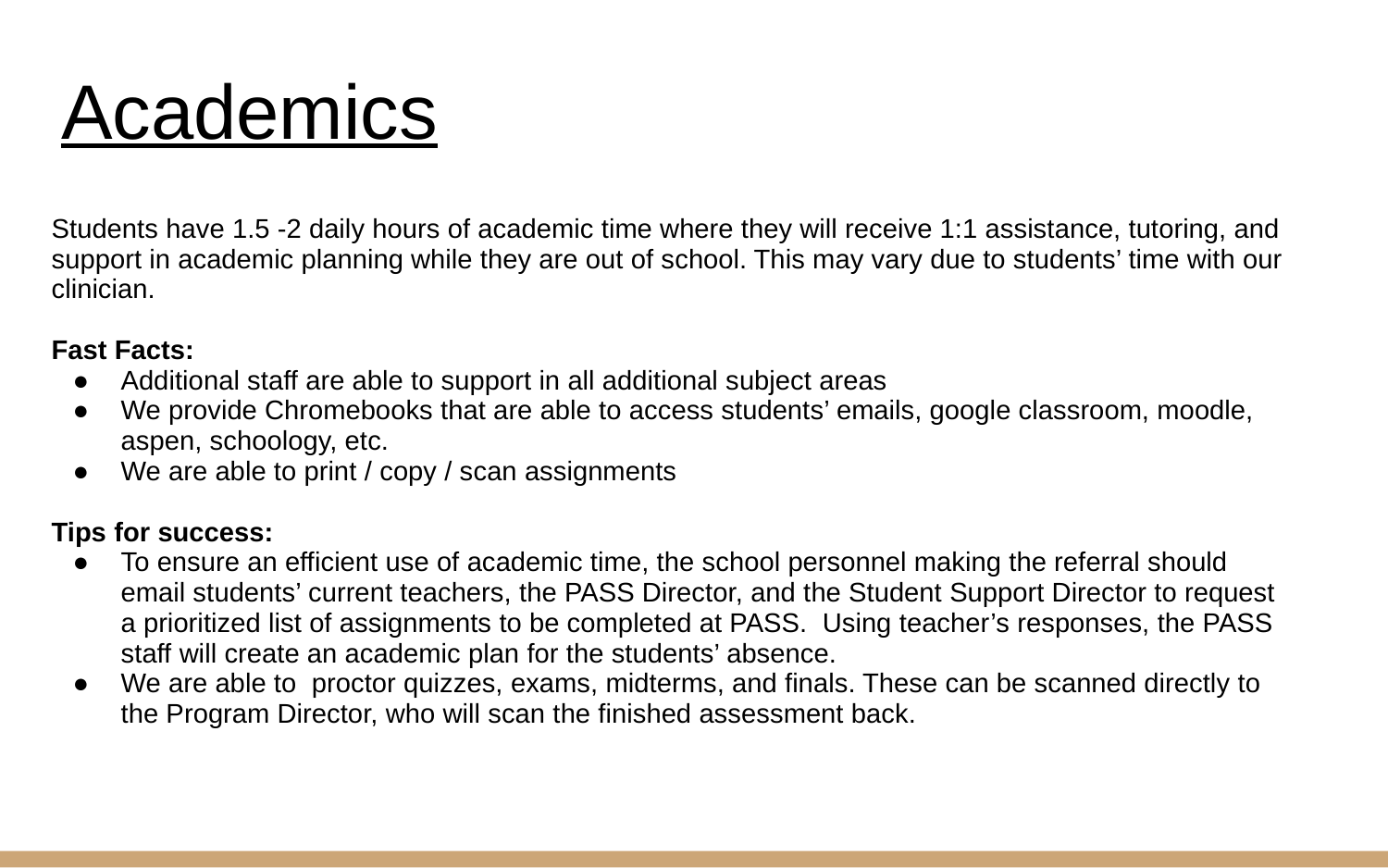

# Academics
Students have 1.5 -2 daily hours of academic time where they will receive 1:1 assistance, tutoring, and support in academic planning while they are out of school. This may vary due to students’ time with our clinician.

Fast Facts:
Additional staff are able to support in all additional subject areas
We provide Chromebooks that are able to access students’ emails, google classroom, moodle, aspen, schoology, etc.
We are able to print / copy / scan assignments

Tips for success:
To ensure an efficient use of academic time, the school personnel making the referral should email students’ current teachers, the PASS Director, and the Student Support Director to request a prioritized list of assignments to be completed at PASS.  Using teacher’s responses, the PASS staff will create an academic plan for the students’ absence.
We are able to  proctor quizzes, exams, midterms, and finals. These can be scanned directly to the Program Director, who will scan the finished assessment back.